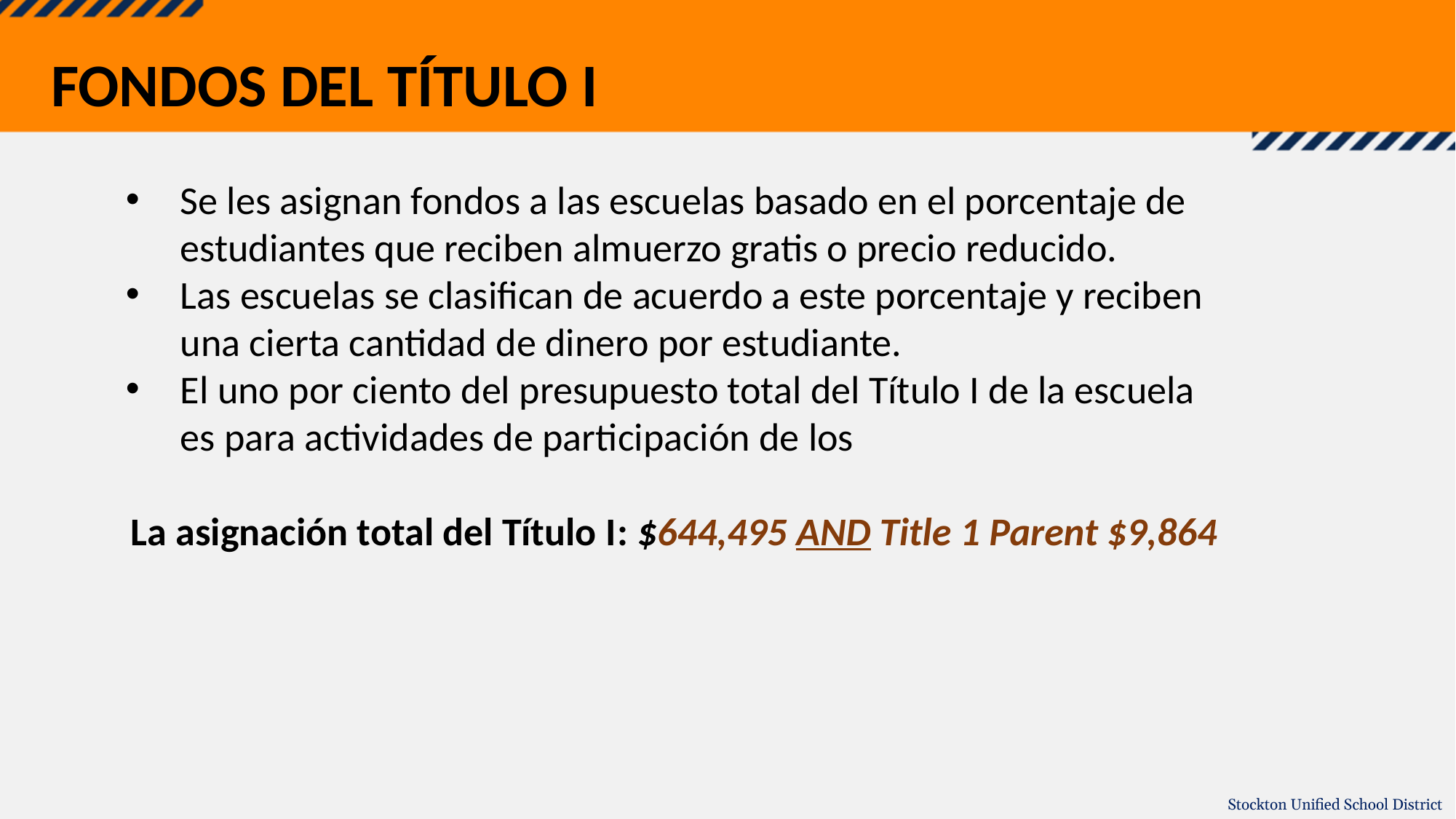

FONDOS DEL TÍTULO I
Se les asignan fondos a las escuelas basado en el porcentaje de estudiantes que reciben almuerzo gratis o precio reducido.
Las escuelas se clasifican de acuerdo a este porcentaje y reciben una cierta cantidad de dinero por estudiante.
El uno por ciento del presupuesto total del Título I de la escuela es para actividades de participación de los

La asignación total del Título I: $644,495 AND Title 1 Parent $9,864
Stockton Unified School District